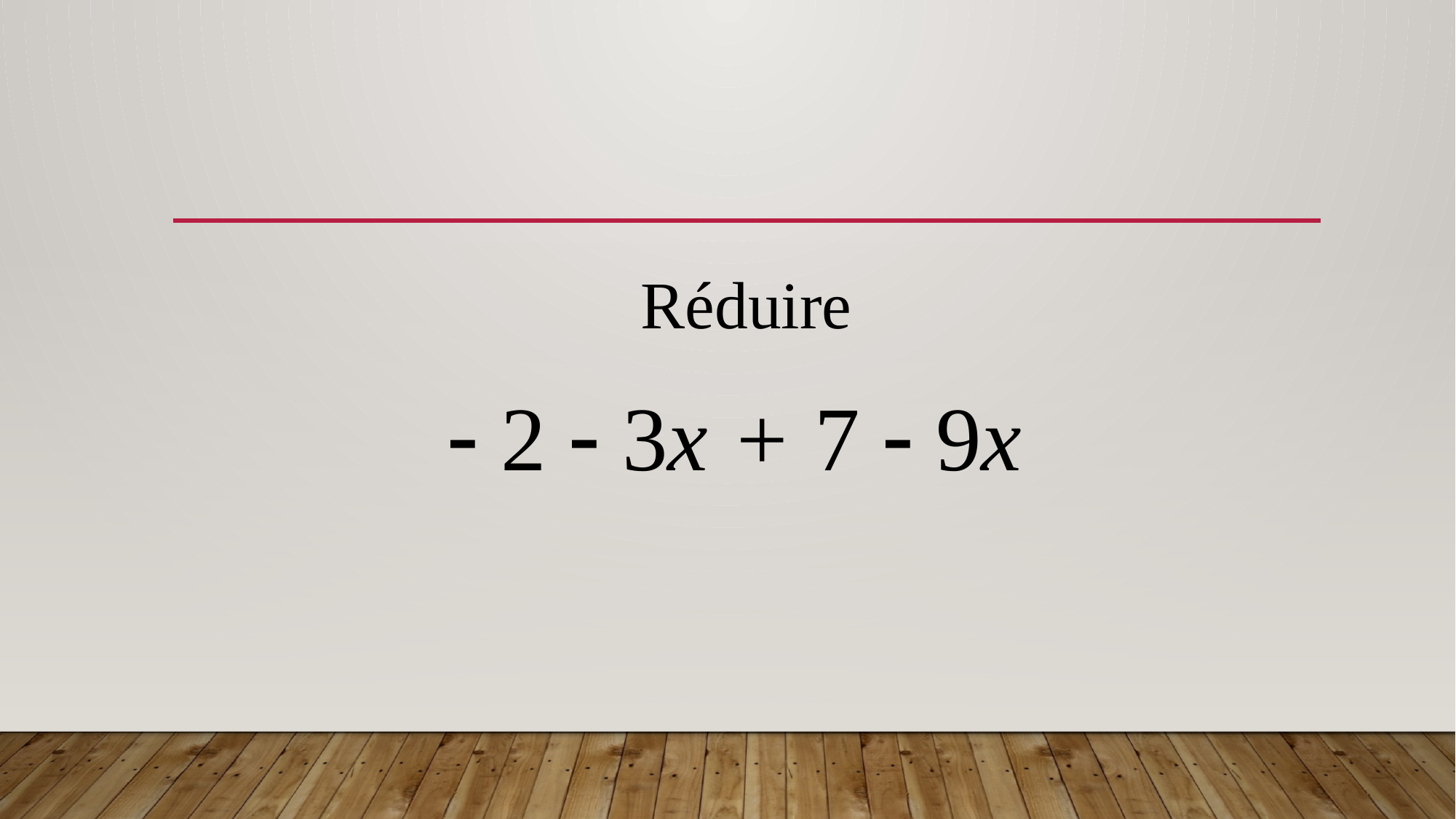

#
Réduire
− 2 − 3x + 7 − 9x